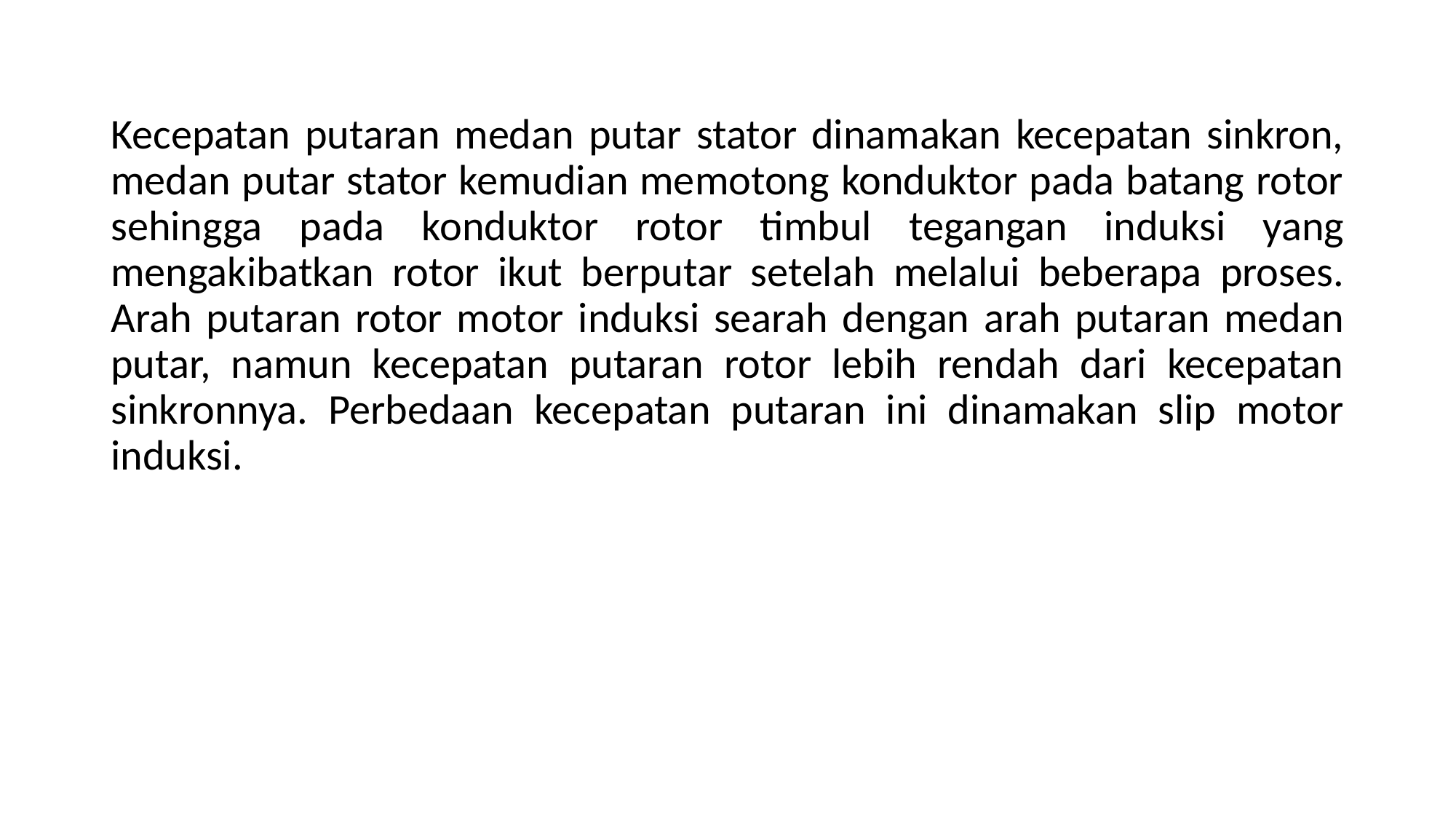

Kecepatan putaran medan putar stator dinamakan kecepatan sinkron, medan putar stator kemudian memotong konduktor pada batang rotor sehingga pada konduktor rotor timbul tegangan induksi yang mengakibatkan rotor ikut berputar setelah melalui beberapa proses. Arah putaran rotor motor induksi searah dengan arah putaran medan putar, namun kecepatan putaran rotor lebih rendah dari kecepatan sinkronnya. Perbedaan kecepatan putaran ini dinamakan slip motor induksi.